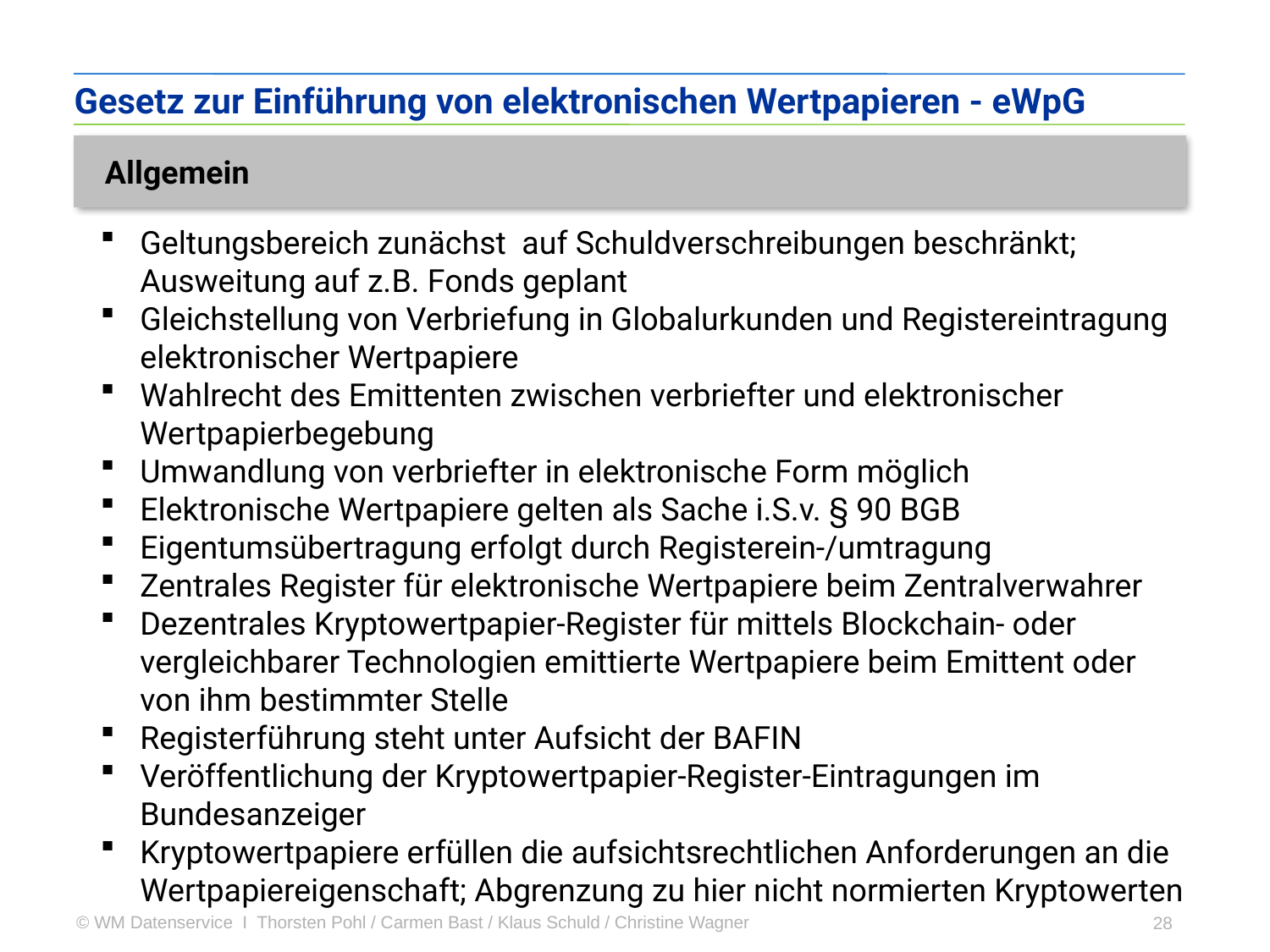

Gesetz zur Einführung von elektronischen Wertpapieren - eWpG
Allgemein
Geltungsbereich zunächst  auf Schuldverschreibungen beschränkt; Ausweitung auf z.B. Fonds geplant
Gleichstellung von Verbriefung in Globalurkunden und Registereintragung elektronischer Wertpapiere
Wahlrecht des Emittenten zwischen verbriefter und elektronischer Wertpapierbegebung
Umwandlung von verbriefter in elektronische Form möglich
Elektronische Wertpapiere gelten als Sache i.S.v. § 90 BGB
Eigentumsübertragung erfolgt durch Registerein-/umtragung
Zentrales Register für elektronische Wertpapiere beim Zentralverwahrer
Dezentrales Kryptowertpapier-Register für mittels Blockchain- oder vergleichbarer Technologien emittierte Wertpapiere beim Emittent oder von ihm bestimmter Stelle
Registerführung steht unter Aufsicht der BAFIN
Veröffentlichung der Kryptowertpapier-Register-Eintragungen im Bundesanzeiger
Kryptowertpapiere erfüllen die aufsichtsrechtlichen Anforderungen an die Wertpapiereigenschaft; Abgrenzung zu hier nicht normierten Kryptowerten
28